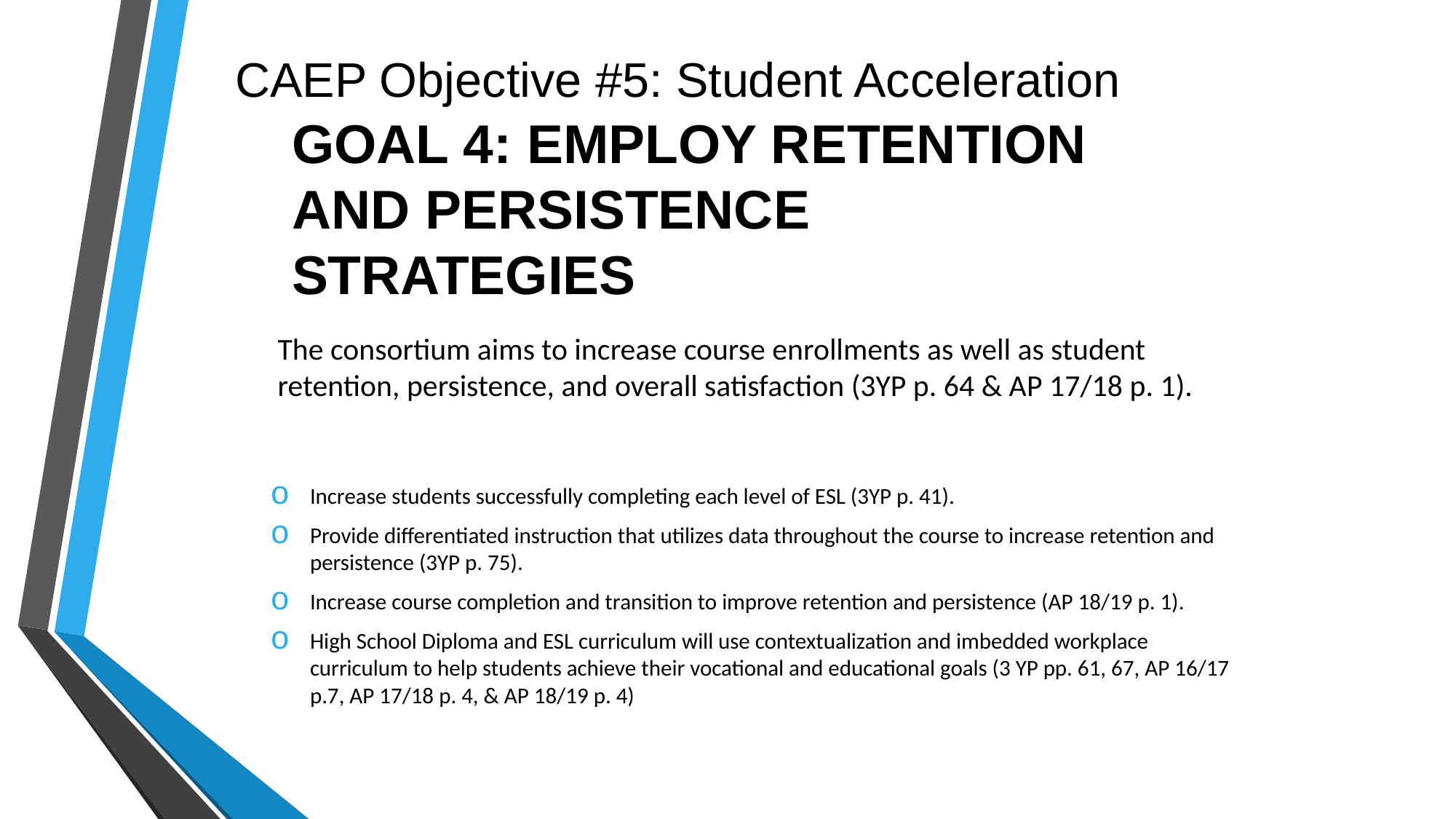

CAEP Objective #5: Student Acceleration
# Goal 4: employ Retention and Persistence Strategies
The consortium aims to increase course enrollments as well as student retention, persistence, and overall satisfaction (3YP p. 64 & AP 17/18 p. 1).

Increase students successfully completing each level of ESL (3YP p. 41).
Provide differentiated instruction that utilizes data throughout the course to increase retention and persistence (3YP p. 75).
Increase course completion and transition to improve retention and persistence (AP 18/19 p. 1).
High School Diploma and ESL curriculum will use contextualization and imbedded workplace curriculum to help students achieve their vocational and educational goals (3 YP pp. 61, 67, AP 16/17 p.7, AP 17/18 p. 4, & AP 18/19 p. 4)